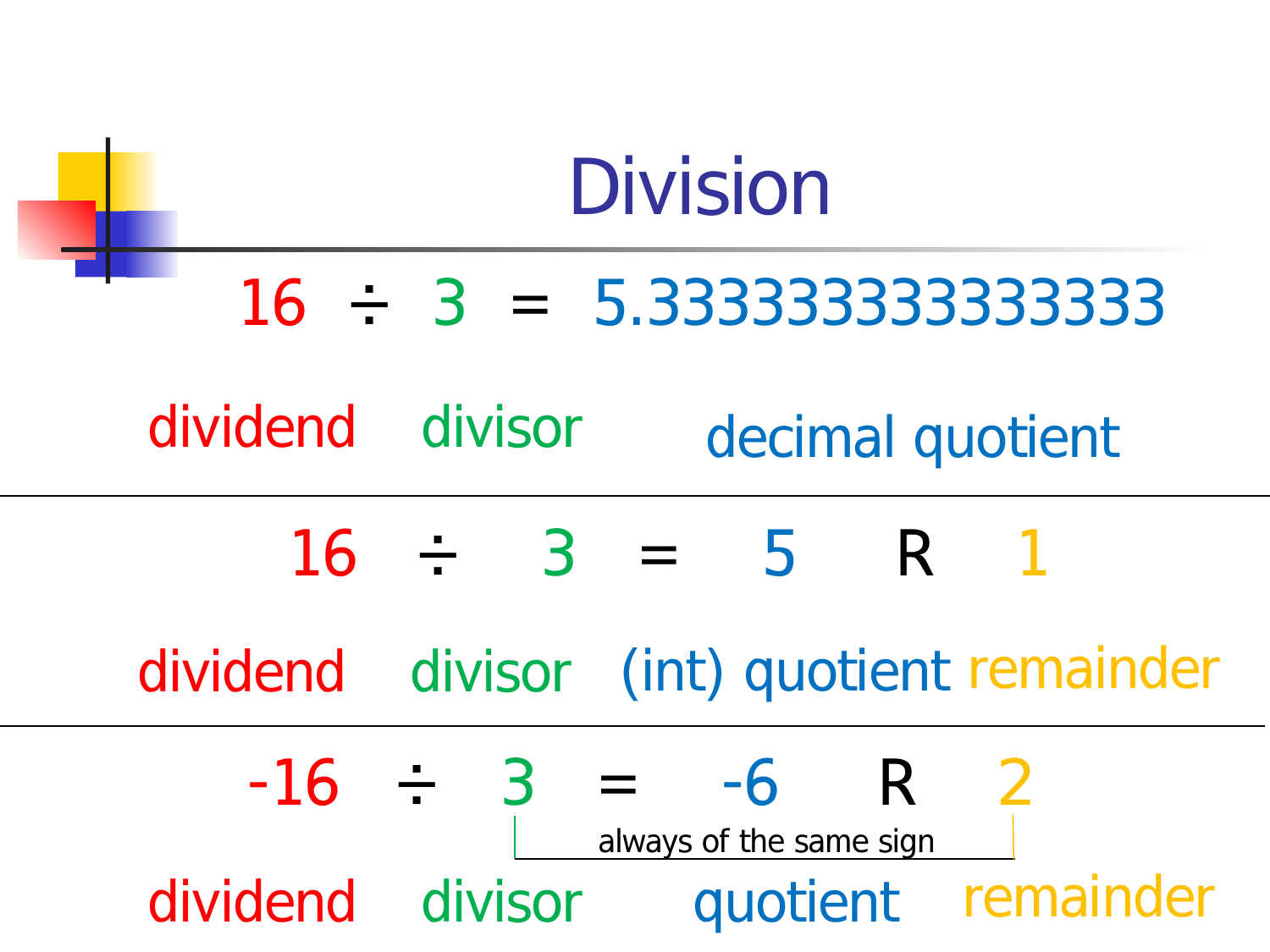

Division
16  ÷  3  =  5.333333333333333
dividend
divisor
decimal quotient
16 	÷ 	3   =    5     R    1
remainder
(int) quotient
dividend
divisor
-16 	 ÷ 	3   =    -6     R    2
always of the same sign
remainder
quotient
dividend
divisor